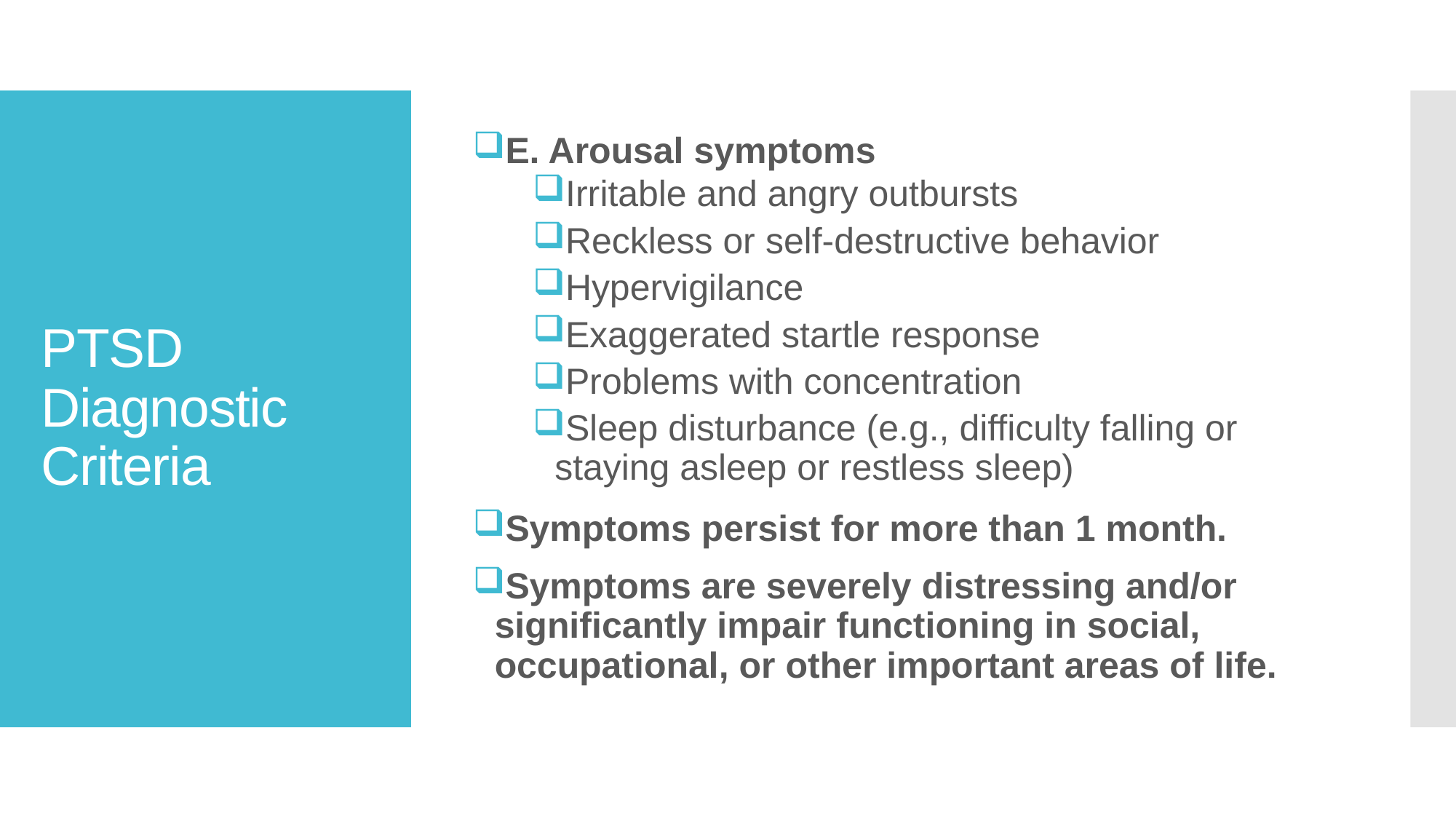

E. Arousal symptoms
Irritable and angry outbursts
Reckless or self-destructive behavior
Hypervigilance
Exaggerated startle response
Problems with concentration
Sleep disturbance (e.g., difficulty falling or staying asleep or restless sleep)
Symptoms persist for more than 1 month.
Symptoms are severely distressing and/or significantly impair functioning in social, occupational, or other important areas of life.
# PTSD Diagnostic Criteria